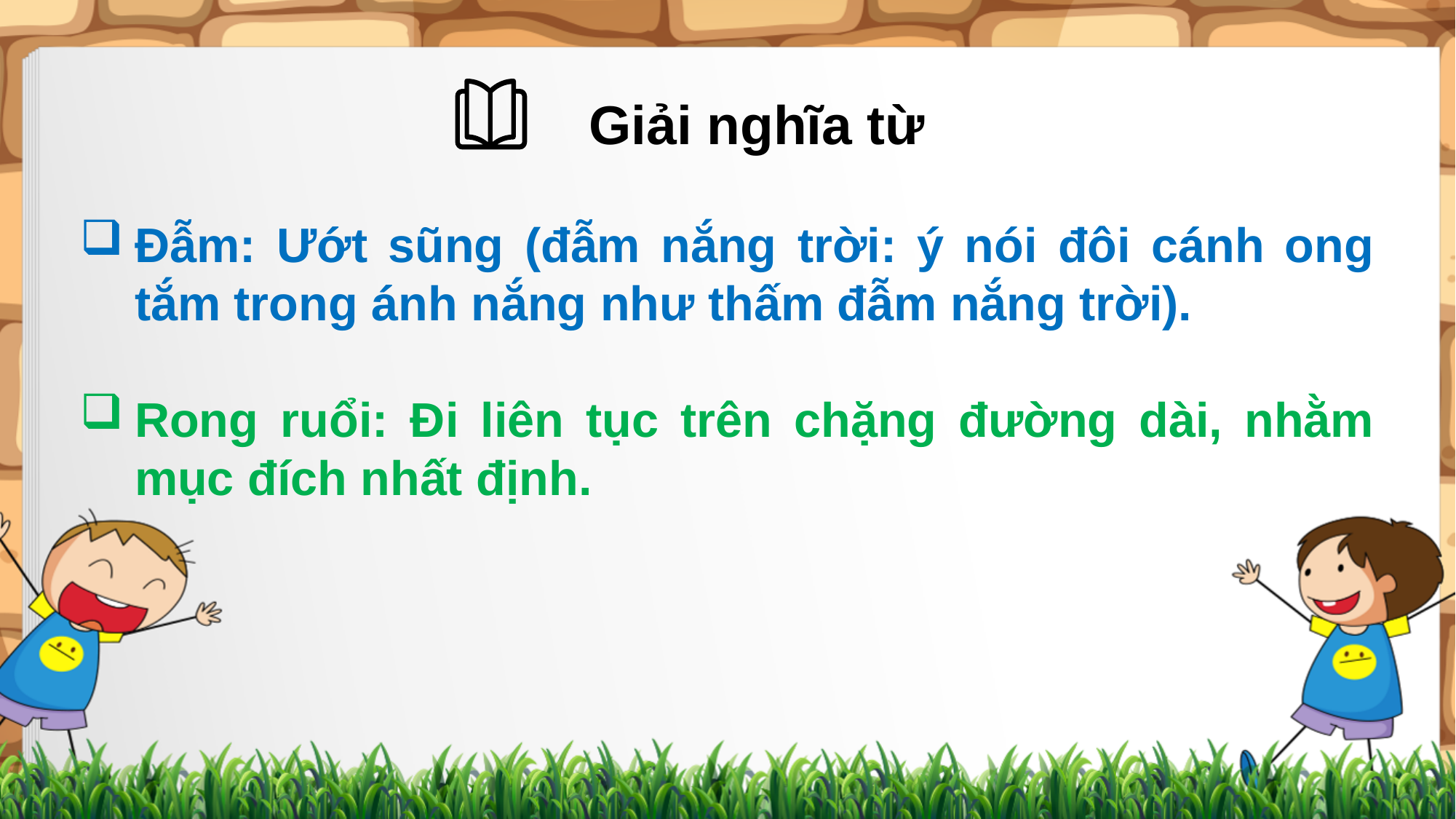

Giải nghĩa từ
Đẫm: Ướt sũng (đẫm nắng trời: ý nói đôi cánh ong tắm trong ánh nắng như thấm đẫm nắng trời).

Rong ruổi: Đi liên tục trên chặng đường dài, nhằm mục đích nhất định.